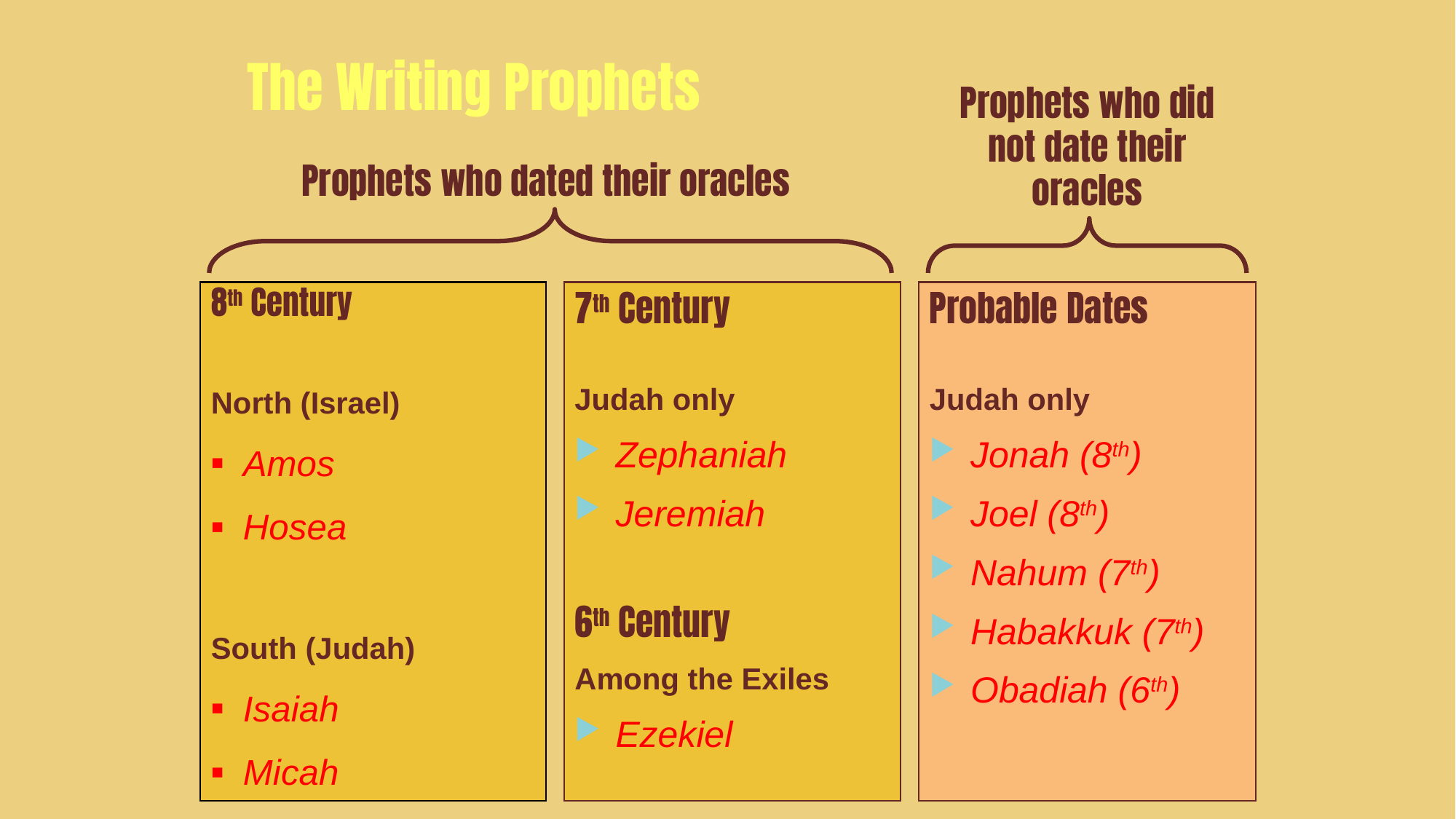

# The Writing Prophets
Prophets who did not date their oracles

Prophets who dated their oracles
8th Century

North (Israel)
Amos
Hosea

South (Judah)
Isaiah
Micah
7th Century

Judah only
Zephaniah
Jeremiah

6th Century
Among the Exiles
Ezekiel
Probable Dates

Judah only
Jonah (8th)
Joel (8th)
Nahum (7th)
Habakkuk (7th)
Obadiah (6th)